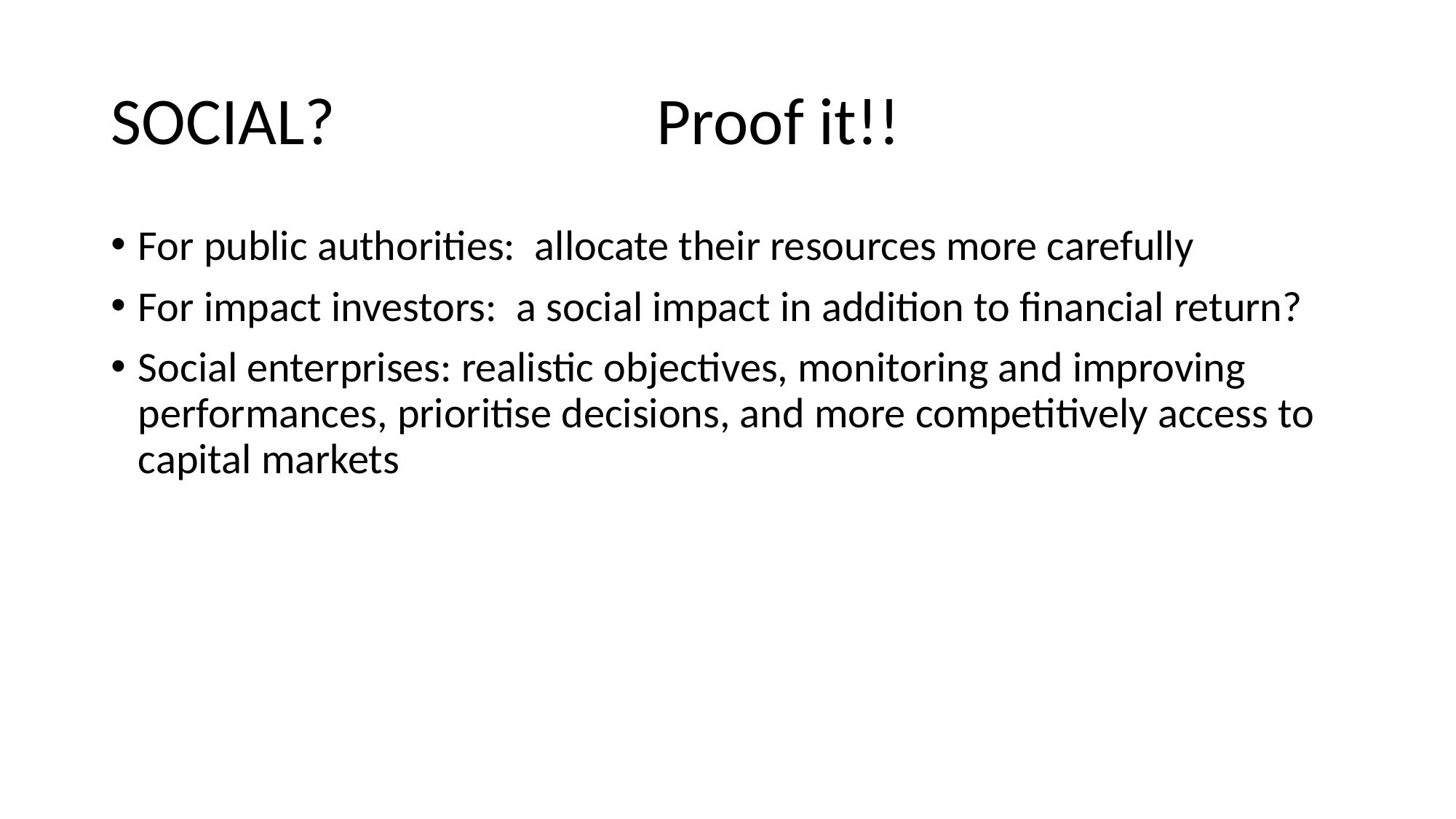

# SOCIAL?			Proof it!!
For public authorities:  allocate their resources more carefully
For impact investors:  a social impact in addition to financial return?
Social enterprises: realistic objectives, monitoring and improving performances, prioritise decisions, and more competitively access to capital markets